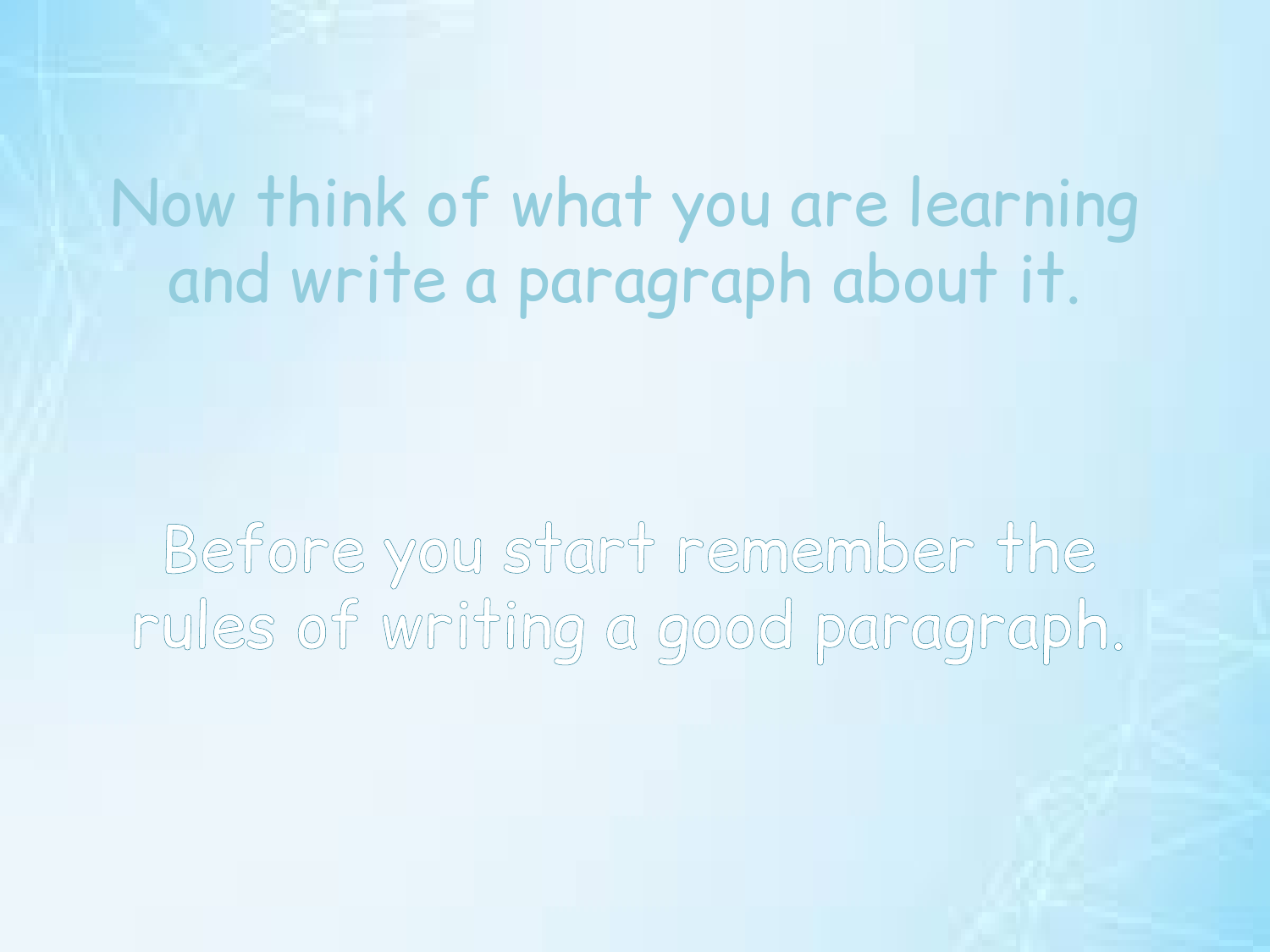

Now think of what you are learning and write a paragraph about it.
Before you start remember the rules of writing a good paragraph.